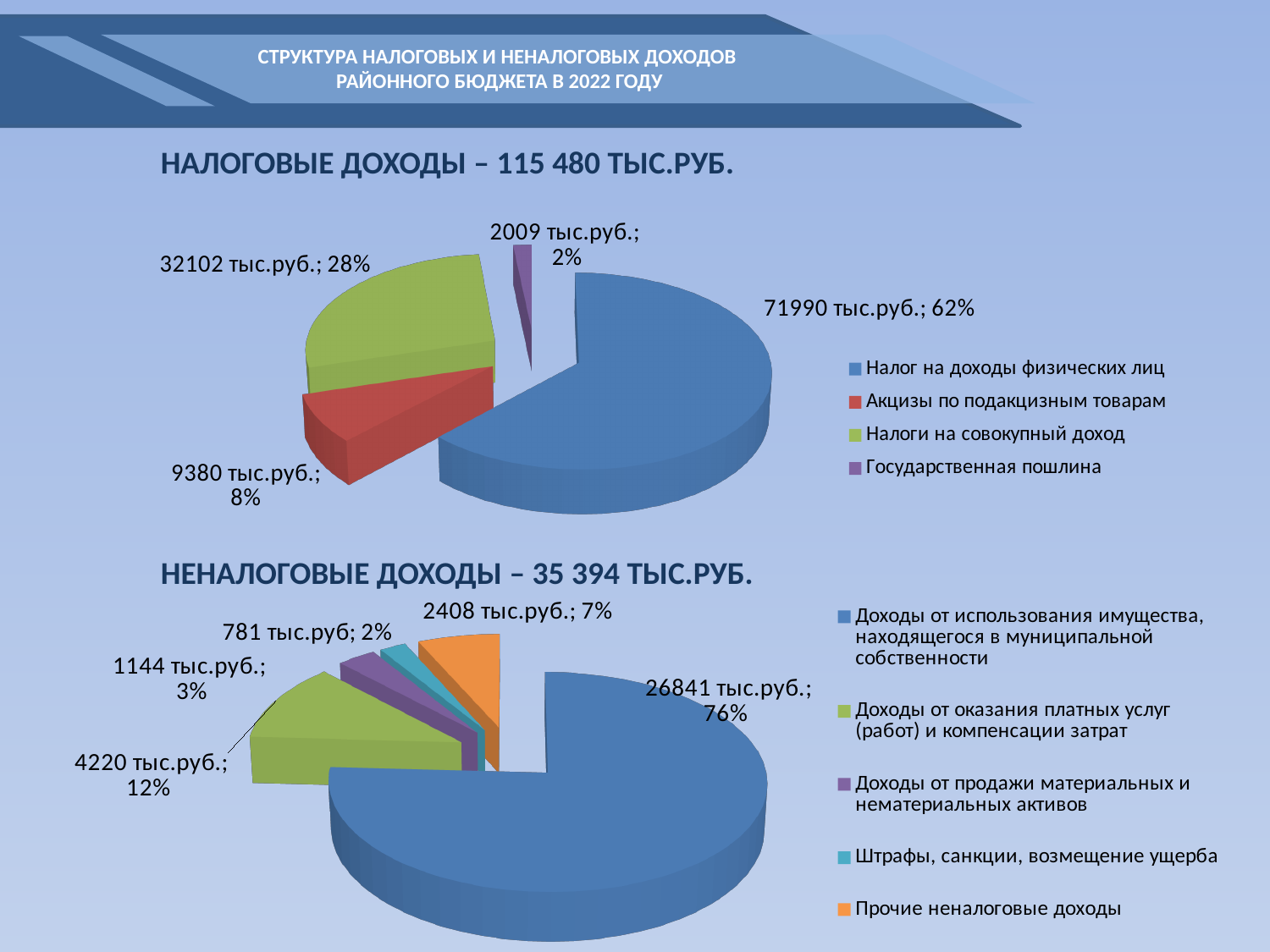

СТРУКТУРА НАЛОГОВЫХ И НЕНАЛОГОВЫХ ДОХОДОВ
РАЙОННОГО БЮДЖЕТА В 2022 ГОДУ
Налоговые доходы – 115 480 тыс.руб.

[unsupported chart]

Неналоговые доходы – 35 394 тыс.руб.

[unsupported chart]